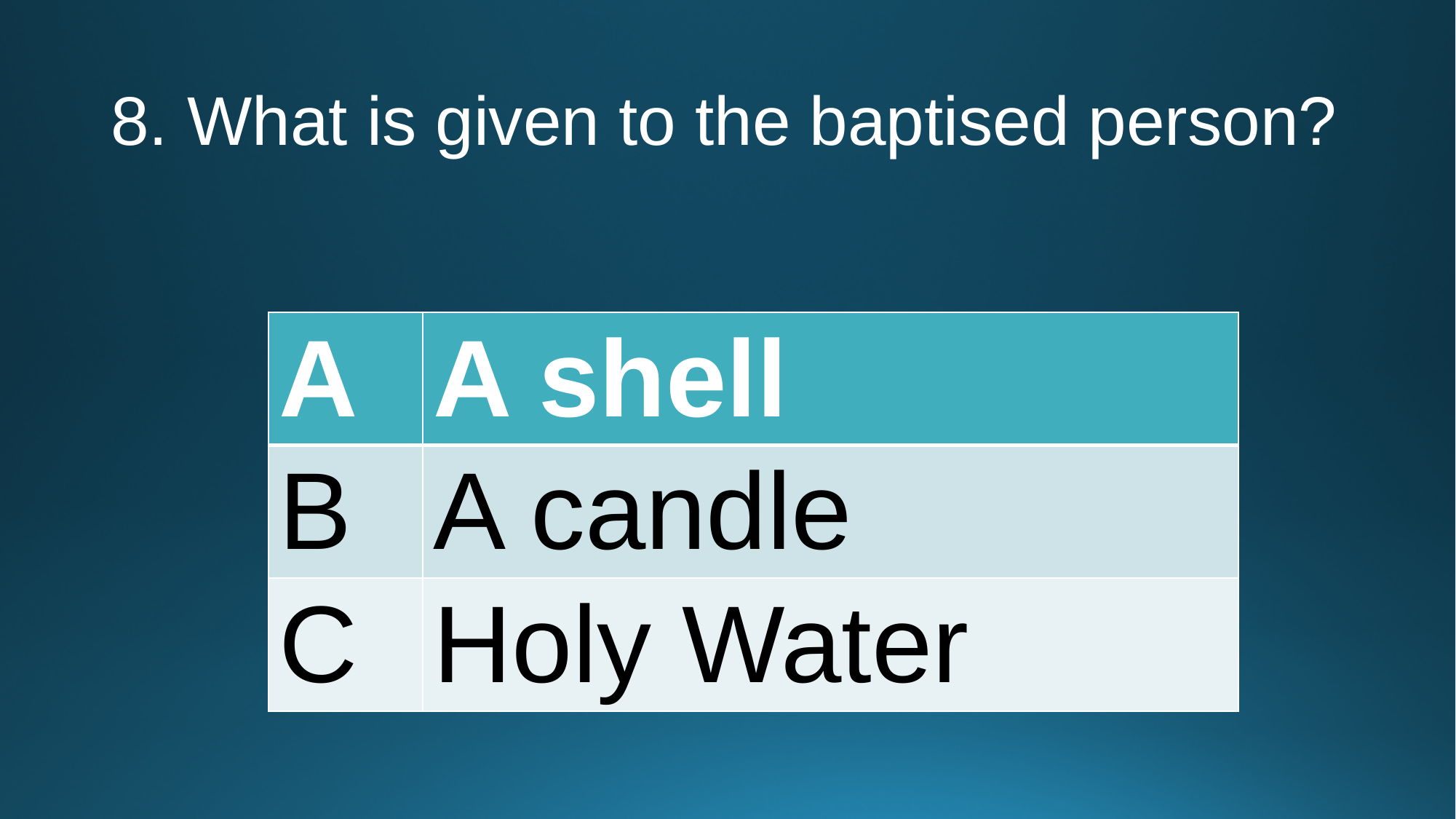

# 8. What is given to the baptised person?
| A | A shell |
| --- | --- |
| B | A candle |
| C | Holy Water |